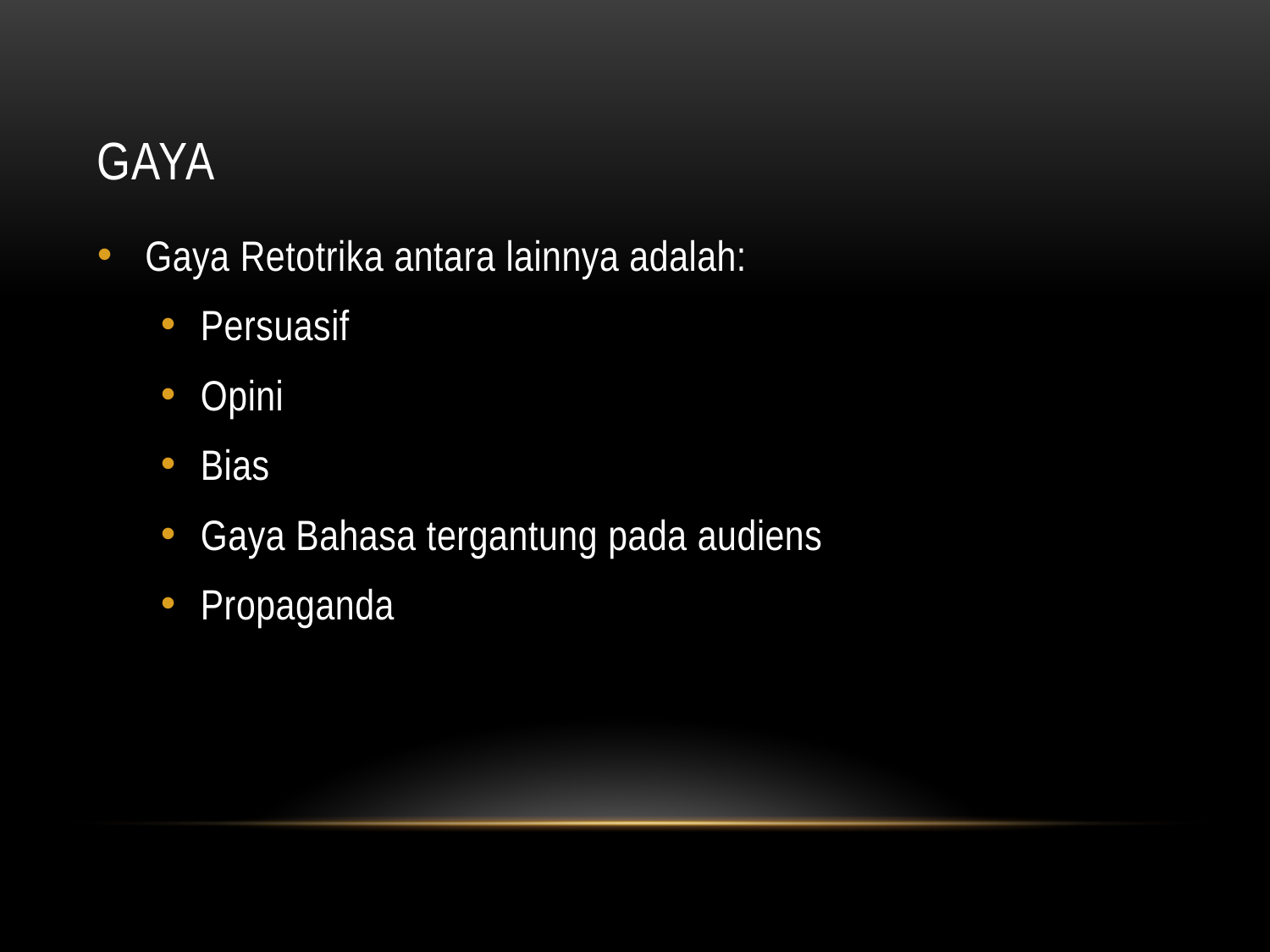

# Gaya
Gaya Retotrika antara lainnya adalah:
Persuasif
Opini
Bias
Gaya Bahasa tergantung pada audiens
Propaganda